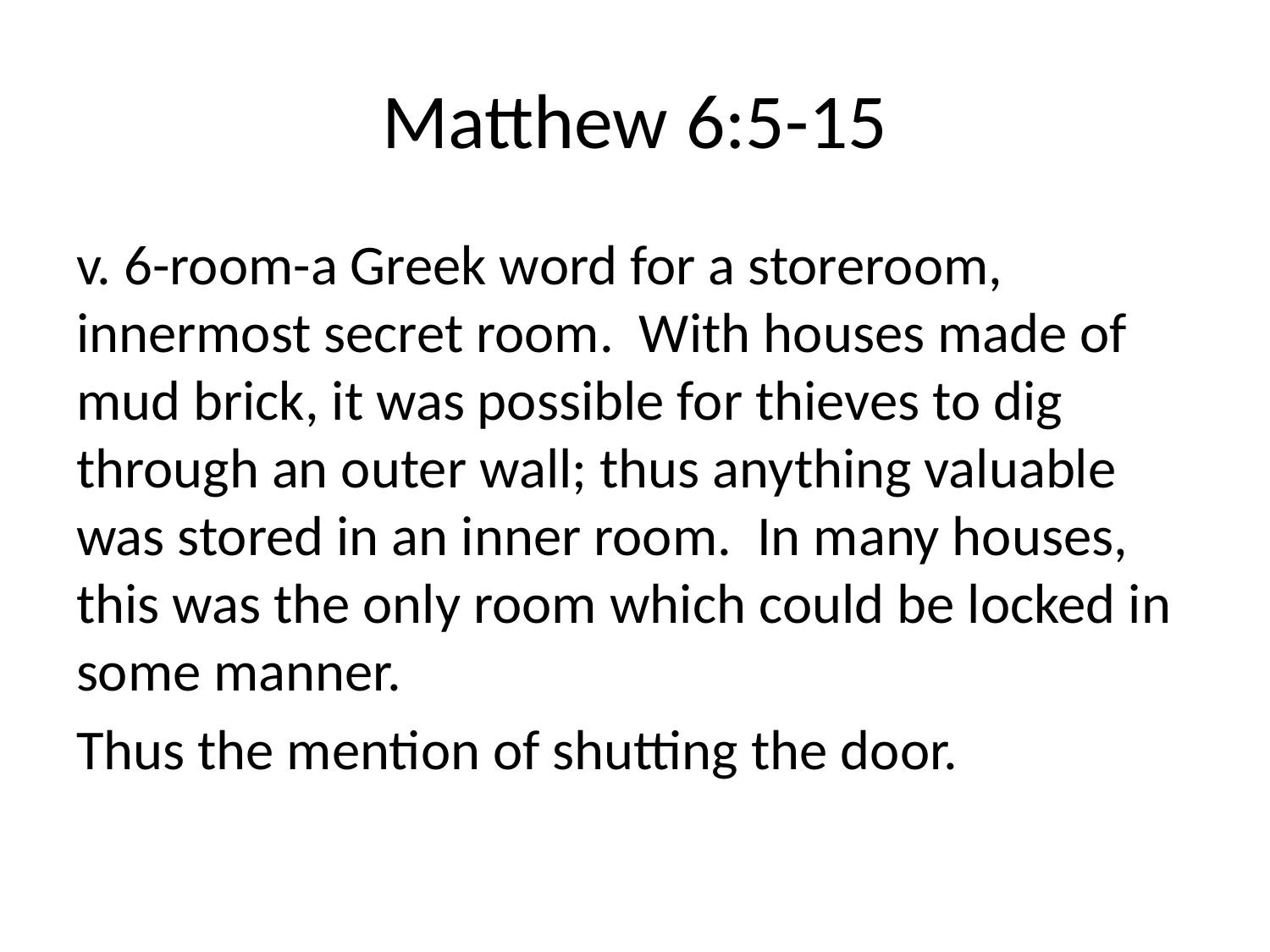

# Matthew 6:5-15
v. 6-room-a Greek word for a storeroom, innermost secret room.  With houses made of mud brick, it was possible for thieves to dig through an outer wall; thus anything valuable was stored in an inner room.  In many houses, this was the only room which could be locked in some manner.
Thus the mention of shutting the door.